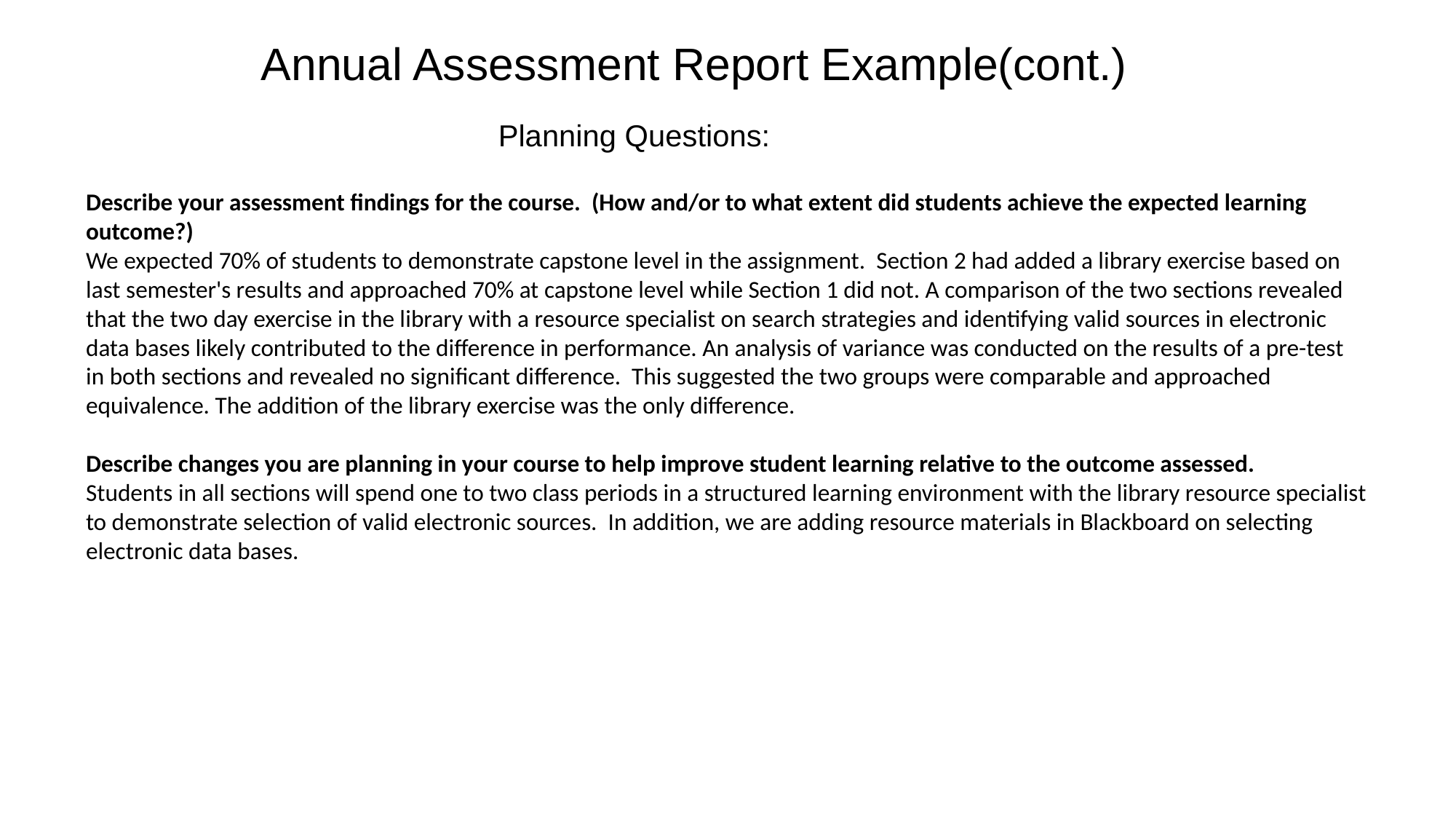

Annual Assessment Report Example(cont.)
Planning Questions:
Describe your assessment findings for the course.  (How and/or to what extent did students achieve the expected learning outcome?)
We expected 70% of students to demonstrate capstone level in the assignment.  Section 2 had added a library exercise based on last semester's results and approached 70% at capstone level while Section 1 did not. A comparison of the two sections revealed that the two day exercise in the library with a resource specialist on search strategies and identifying valid sources in electronic data bases likely contributed to the difference in performance. An analysis of variance was conducted on the results of a pre-test in both sections and revealed no significant difference.  This suggested the two groups were comparable and approached equivalence. The addition of the library exercise was the only difference.

Describe changes you are planning in your course to help improve student learning relative to the outcome assessed.
Students in all sections will spend one to two class periods in a structured learning environment with the library resource specialist to demonstrate selection of valid electronic sources.  In addition, we are adding resource materials in Blackboard on selecting electronic data bases.